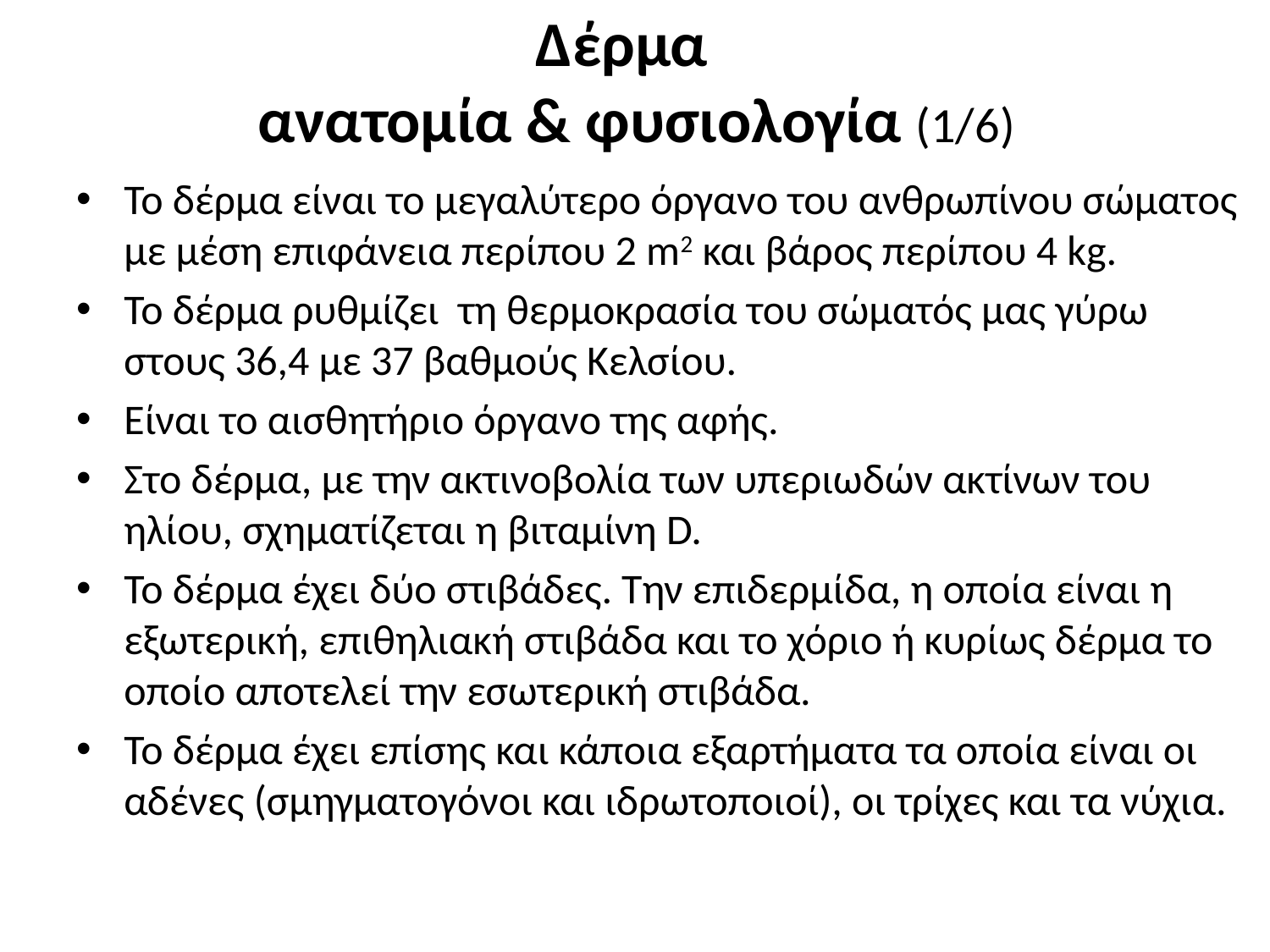

# Δέρμα ανατομία & φυσιολογία (1/6)
Το δέρμα είναι το μεγαλύτερο όργανο του ανθρωπίνου σώματος με μέση επιφάνεια περίπου 2 m2 και βάρος περίπου 4 kg.
Το δέρμα ρυθμίζει  τη θερμοκρασία του σώματός μας γύρω στους 36,4 με 37 βαθμούς Κελσίου.
Είναι το αισθητήριο όργανο της αφής.
Στο δέρμα, με την ακτινοβολία των υπεριωδών ακτίνων του ηλίου, σχηματίζεται η βιταμίνη D.
Το δέρμα έχει δύο στιβάδες. Την επιδερμίδα, η οποία είναι η εξωτερική, επιθηλιακή στιβάδα και το χόριο ή κυρίως δέρμα το οποίο αποτελεί την εσωτερική στιβάδα.
Το δέρμα έχει επίσης και κάποια εξαρτήματα τα οποία είναι οι αδένες (σμηγματογόνοι και ιδρωτοποιοί), οι τρίχες και τα νύχια.